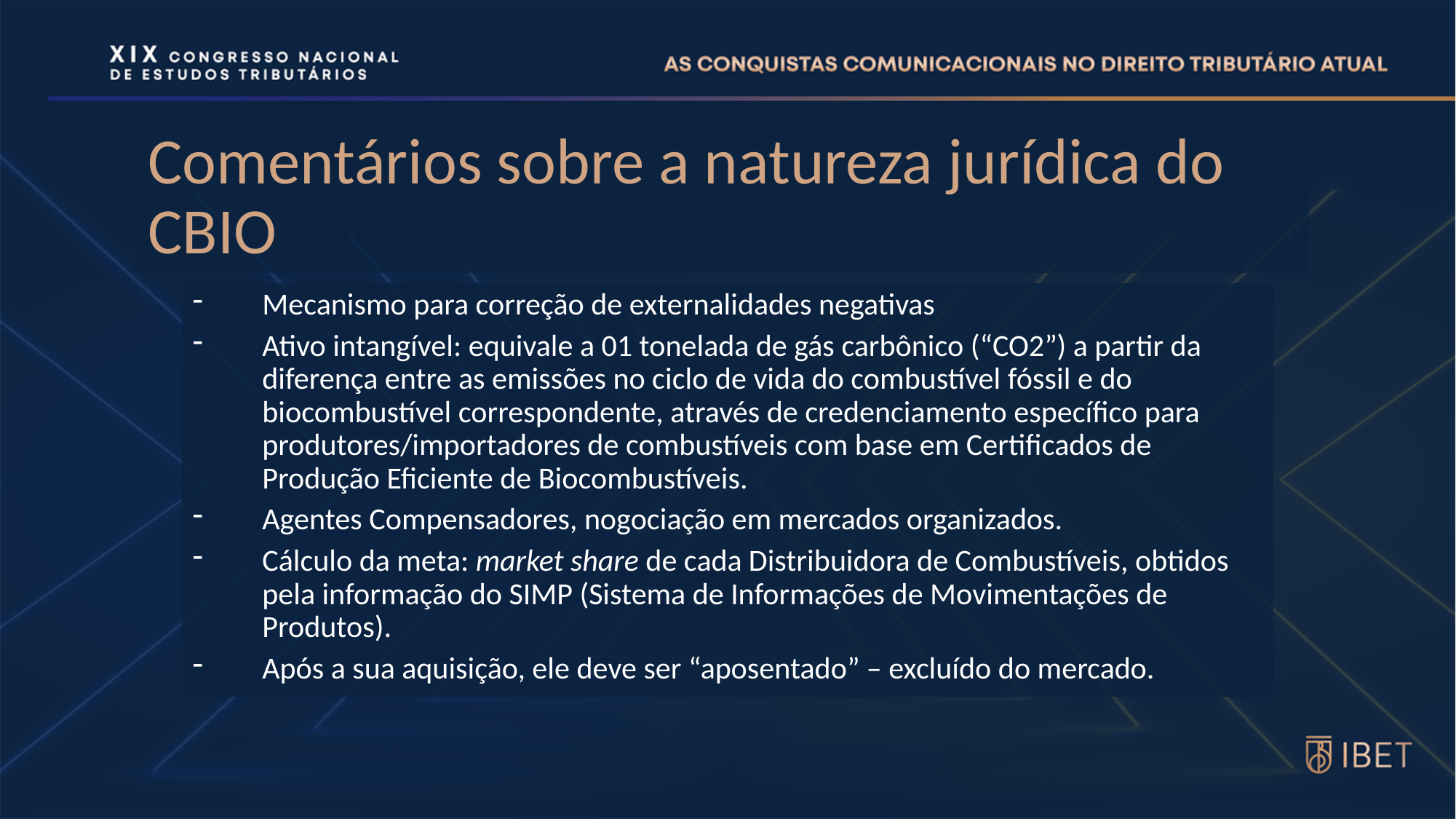

# Comentários sobre a natureza jurídica do CBIO
Mecanismo para correção de externalidades negativas
Ativo intangível: equivale a 01 tonelada de gás carbônico (“CO2”) a partir da diferença entre as emissões no ciclo de vida do combustível fóssil e do biocombustível correspondente, através de credenciamento específico para produtores/importadores de combustíveis com base em Certificados de Produção Eficiente de Biocombustíveis.
Agentes Compensadores, nogociação em mercados organizados.
Cálculo da meta: market share de cada Distribuidora de Combustíveis, obtidos pela informação do SIMP (Sistema de Informações de Movimentações de Produtos).
Após a sua aquisição, ele deve ser “aposentado” – excluído do mercado.